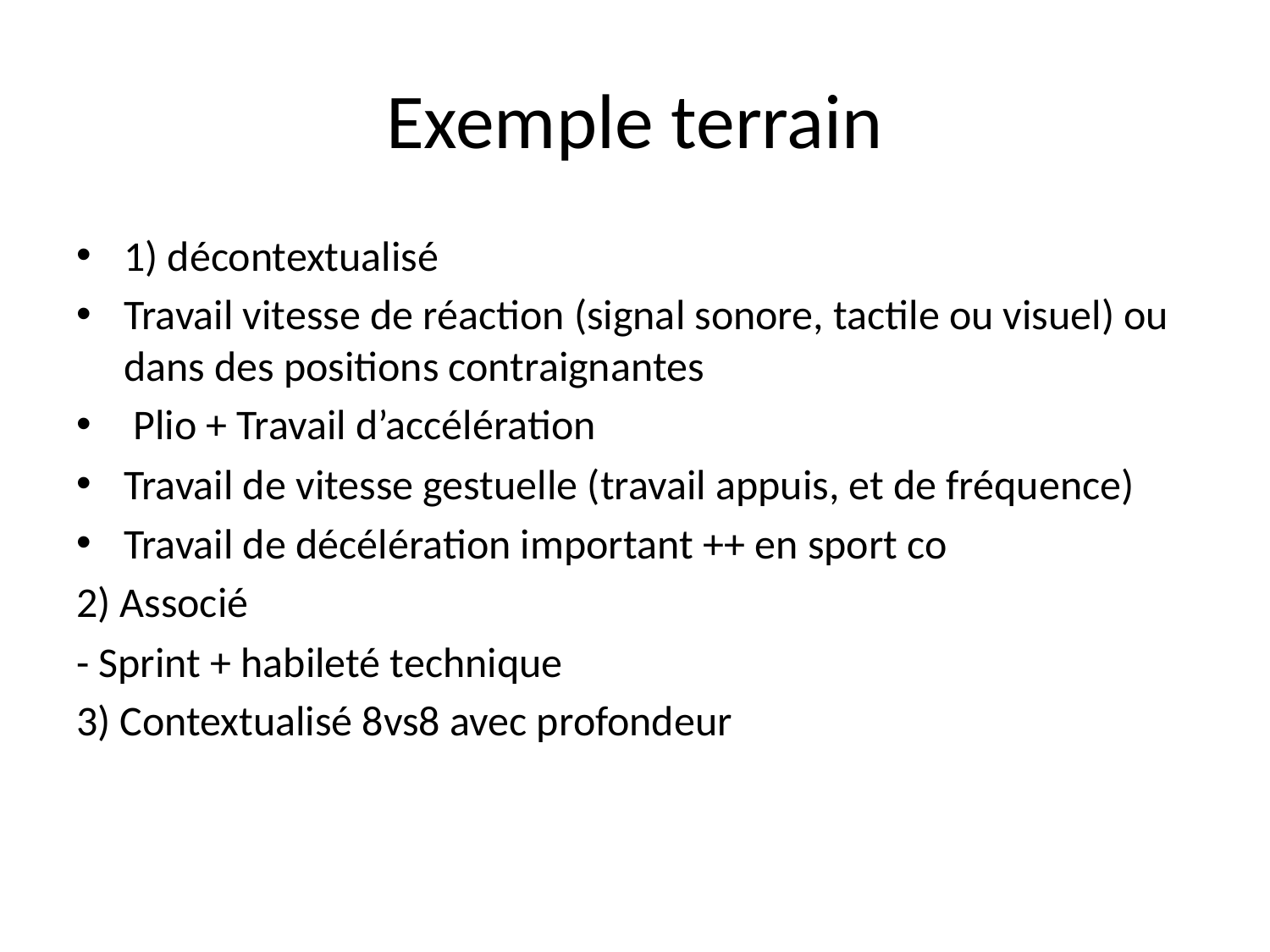

# Exemple terrain
1) décontextualisé
Travail vitesse de réaction (signal sonore, tactile ou visuel) ou dans des positions contraignantes
 Plio + Travail d’accélération
Travail de vitesse gestuelle (travail appuis, et de fréquence)
Travail de décélération important ++ en sport co
2) Associé
- Sprint + habileté technique
3) Contextualisé 8vs8 avec profondeur